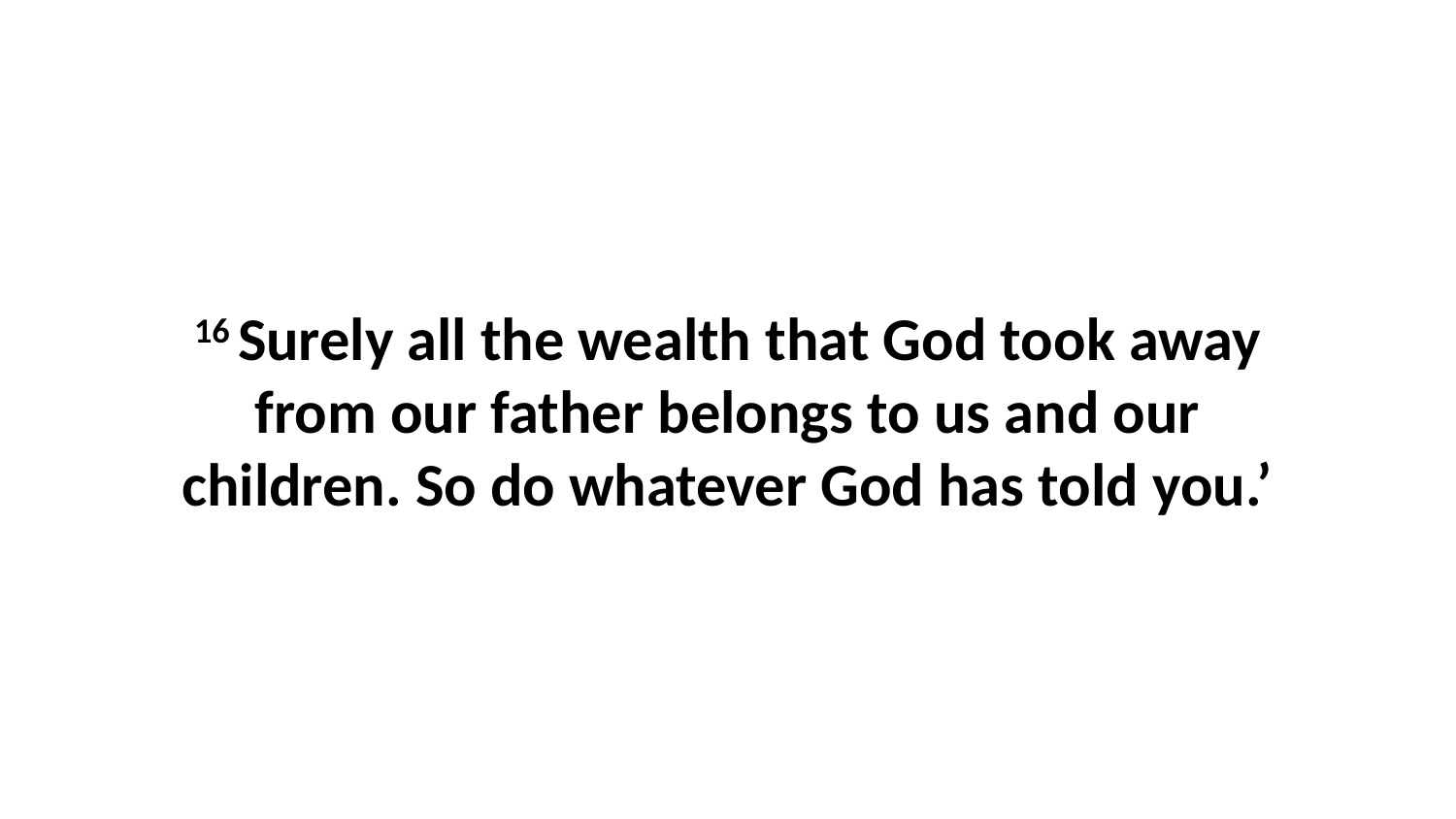

16 Surely all the wealth that God took away from our father belongs to us and our children. So do whatever God has told you.’